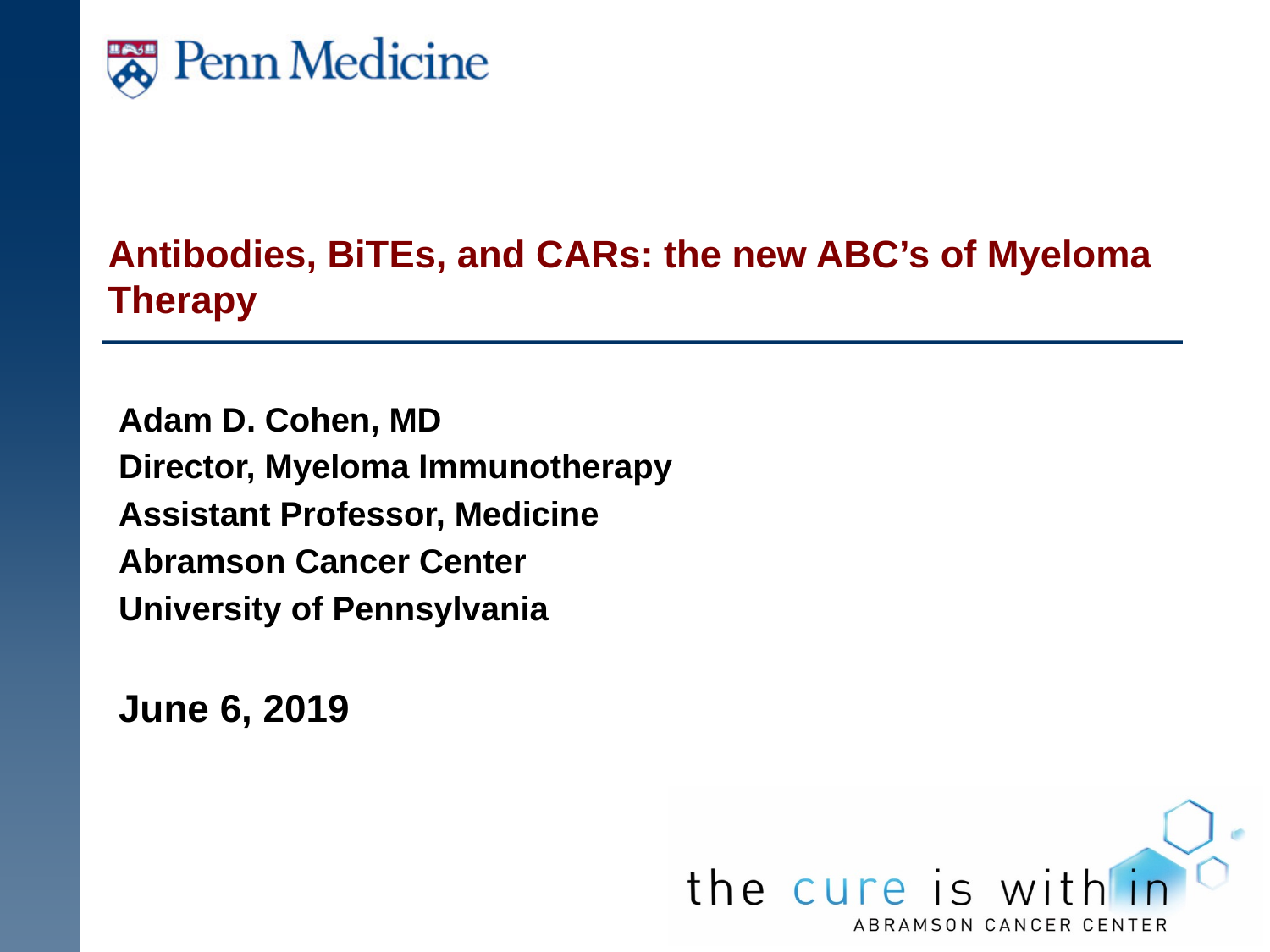

# Antibodies, BiTEs, and CARs: the new ABC’s of Myeloma Therapy
Adam D. Cohen, MD
Director, Myeloma Immunotherapy
Assistant Professor, Medicine
Abramson Cancer Center
University of Pennsylvania
June 6, 2019